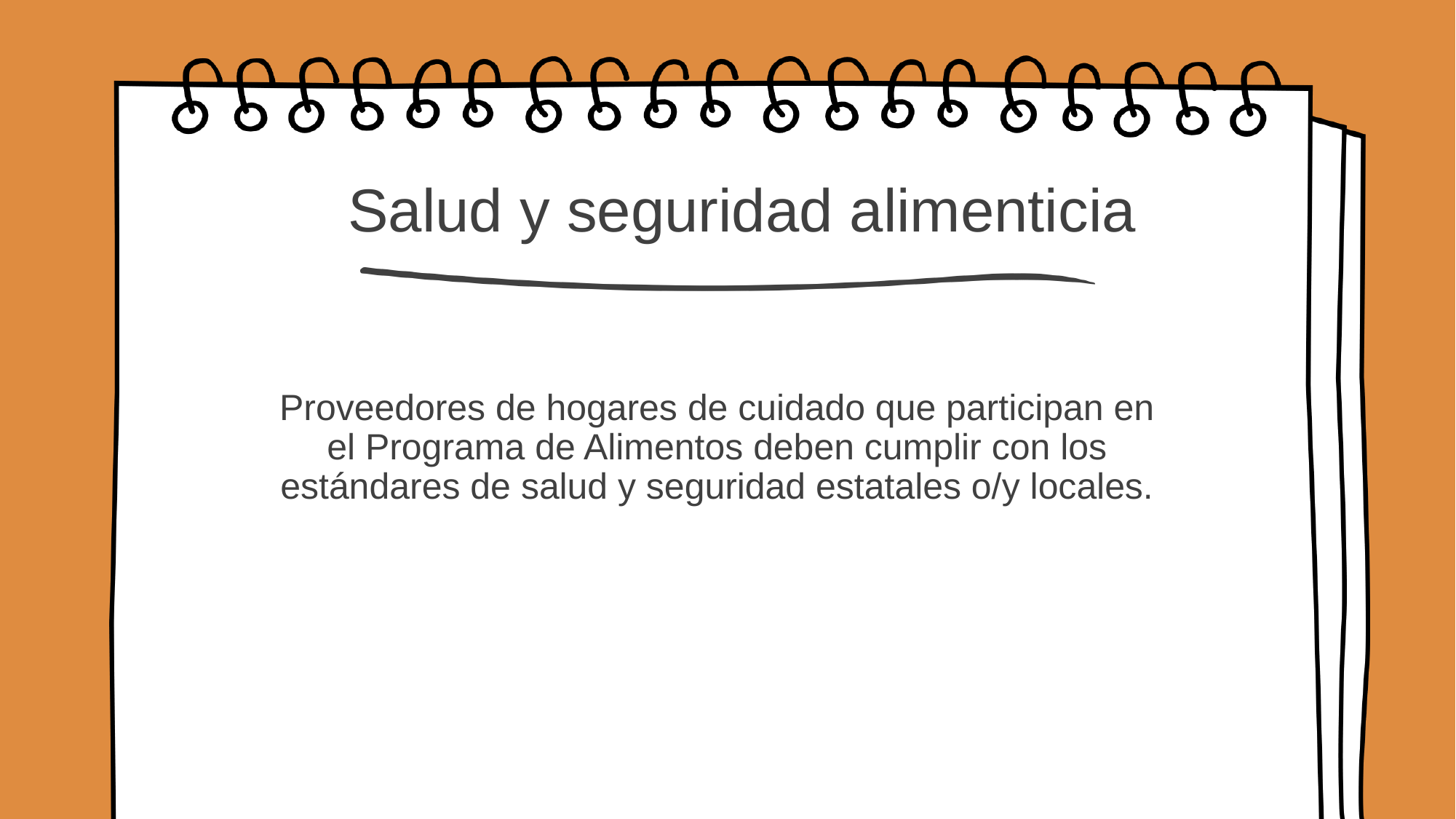

# Salud y seguridad alimenticia
Proveedores de hogares de cuidado que participan en el Programa de Alimentos deben cumplir con los estándares de salud y seguridad estatales o/y locales.